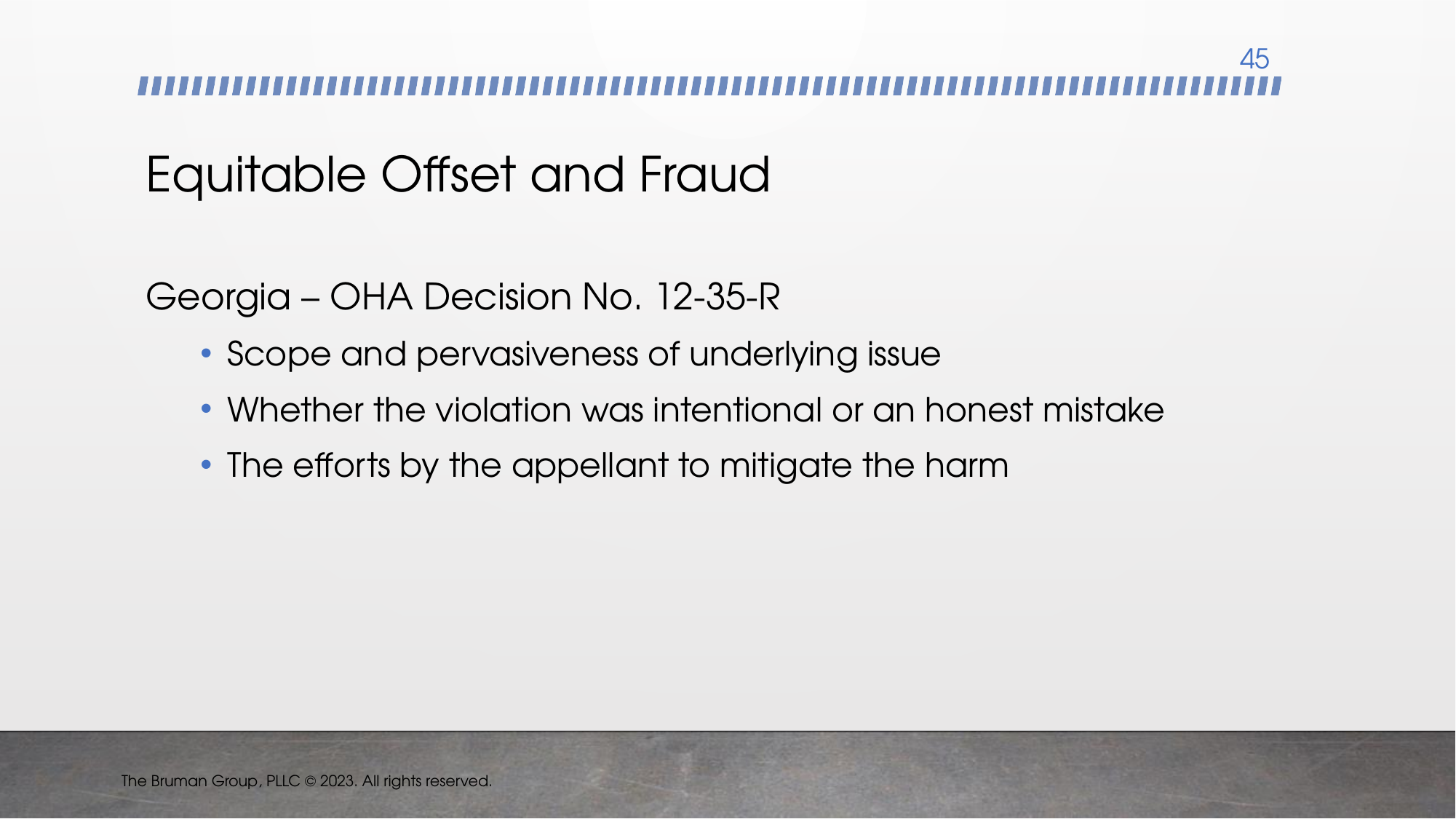

45
# Equitable Offset and Fraud
Georgia – OHA Decision No. 12-35-R
Scope and pervasiveness of underlying issue
Whether the violation was intentional or an honest mistake
The efforts by the appellant to mitigate the harm

The Bruman Group, PLLC © 2023. All rights reserved.